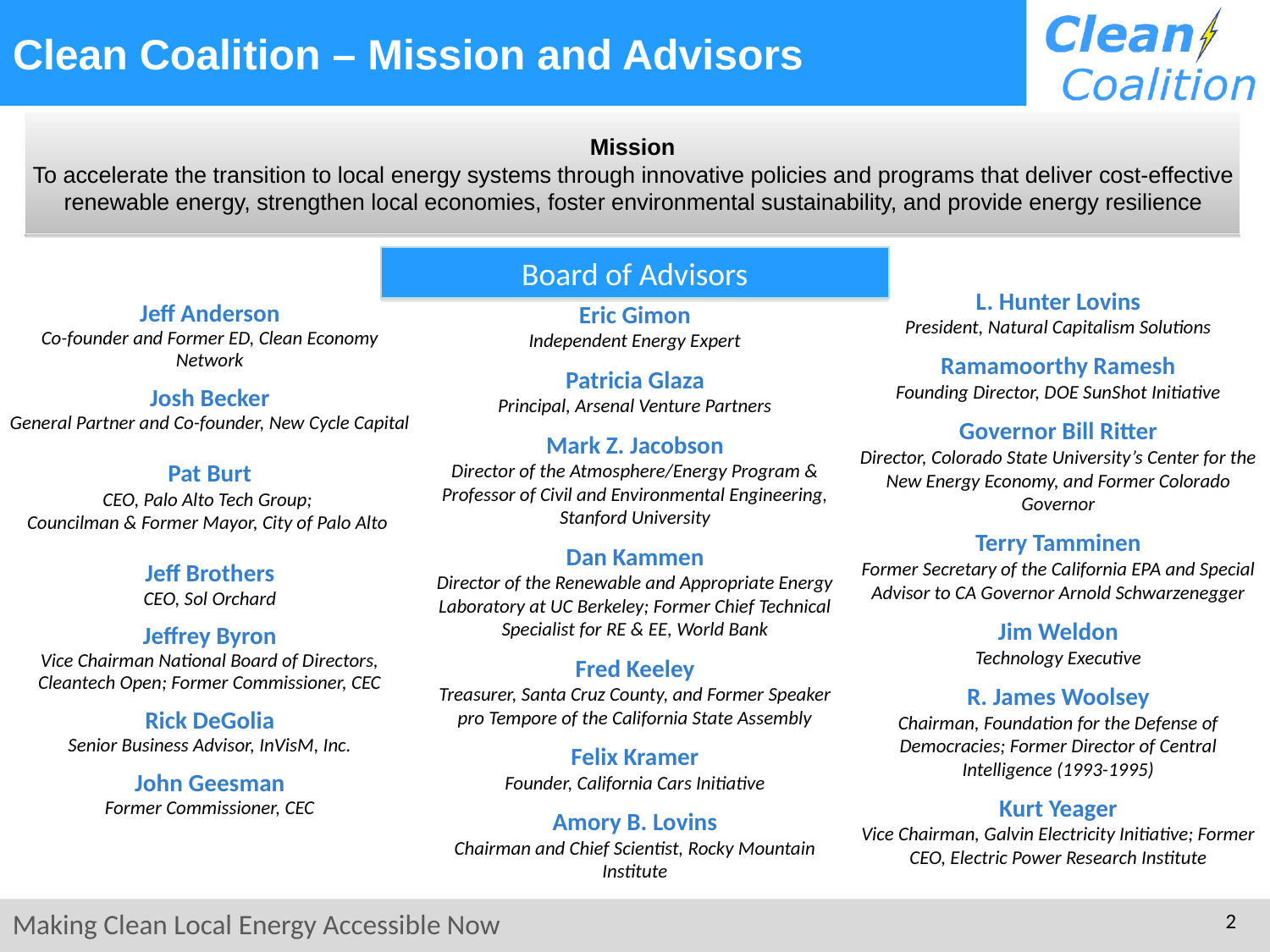

Clean Coalition – Mission and Advisors
Mission
To accelerate the transition to local energy systems through innovative policies and programs that deliver cost-effective renewable energy, strengthen local economies, foster environmental sustainability, and provide energy resilience
Board of Advisors
L. Hunter Lovins
President, Natural Capitalism Solutions
Ramamoorthy Ramesh
Founding Director, DOE SunShot Initiative
Governor Bill Ritter
Director, Colorado State University’s Center for the New Energy Economy, and Former Colorado Governor
Terry Tamminen
Former Secretary of the California EPA and Special Advisor to CA Governor Arnold Schwarzenegger
Jim Weldon
Technology Executive
R. James Woolsey
Chairman, Foundation for the Defense of Democracies; Former Director of Central Intelligence (1993-1995)
Kurt Yeager
Vice Chairman, Galvin Electricity Initiative; Former CEO, Electric Power Research Institute
Eric Gimon
Independent Energy Expert
Patricia Glaza
Principal, Arsenal Venture Partners
Mark Z. Jacobson
Director of the Atmosphere/Energy Program & Professor of Civil and Environmental Engineering, Stanford University
Dan Kammen
Director of the Renewable and Appropriate Energy Laboratory at UC Berkeley; Former Chief Technical Specialist for RE & EE, World Bank
Fred Keeley
Treasurer, Santa Cruz County, and Former Speaker pro Tempore of the California State Assembly
Felix Kramer
Founder, California Cars Initiative
Amory B. Lovins
Chairman and Chief Scientist, Rocky Mountain Institute
Jeff Anderson
Co-founder and Former ED, Clean Economy Network
Josh Becker
General Partner and Co-founder, New Cycle Capital

Pat Burt
CEO, Palo Alto Tech Group;
Councilman & Former Mayor, City of Palo Alto

Jeff Brothers
CEO, Sol Orchard
Jeffrey Byron
Vice Chairman National Board of Directors, Cleantech Open; Former Commissioner, CEC
Rick DeGolia
Senior Business Advisor, InVisM, Inc.
John Geesman
Former Commissioner, CEC